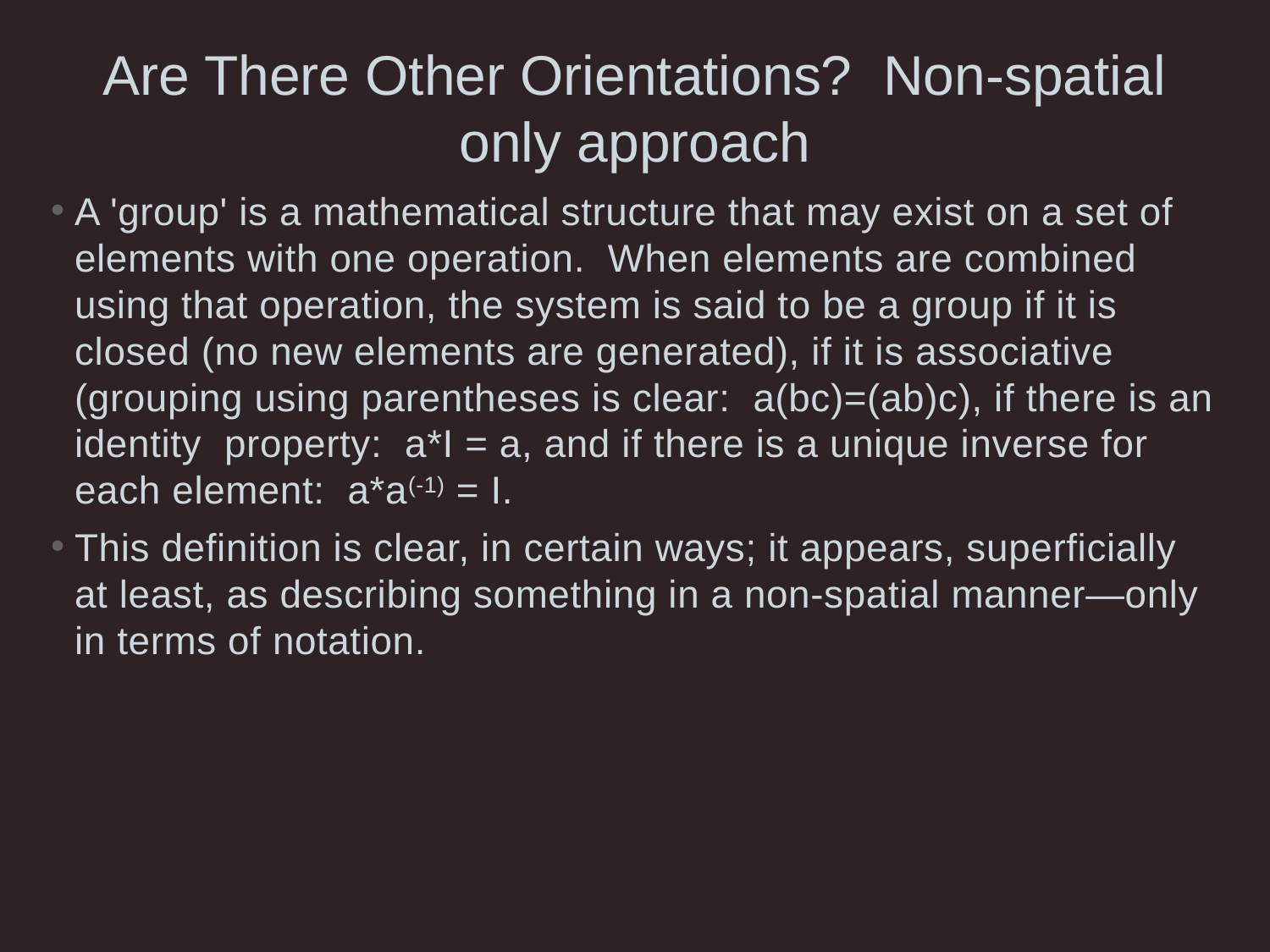

# Are There Other Orientations?  Non-spatial only approach
A 'group' is a mathematical structure that may exist on a set of elements with one operation.  When elements are combined using that operation, the system is said to be a group if it is closed (no new elements are generated), if it is associative (grouping using parentheses is clear:  a(bc)=(ab)c), if there is an identity  property:  a*I = a, and if there is a unique inverse for each element:  a*a(-1) = I.
This definition is clear, in certain ways; it appears, superficially at least, as describing something in a non-spatial manner—only in terms of notation.